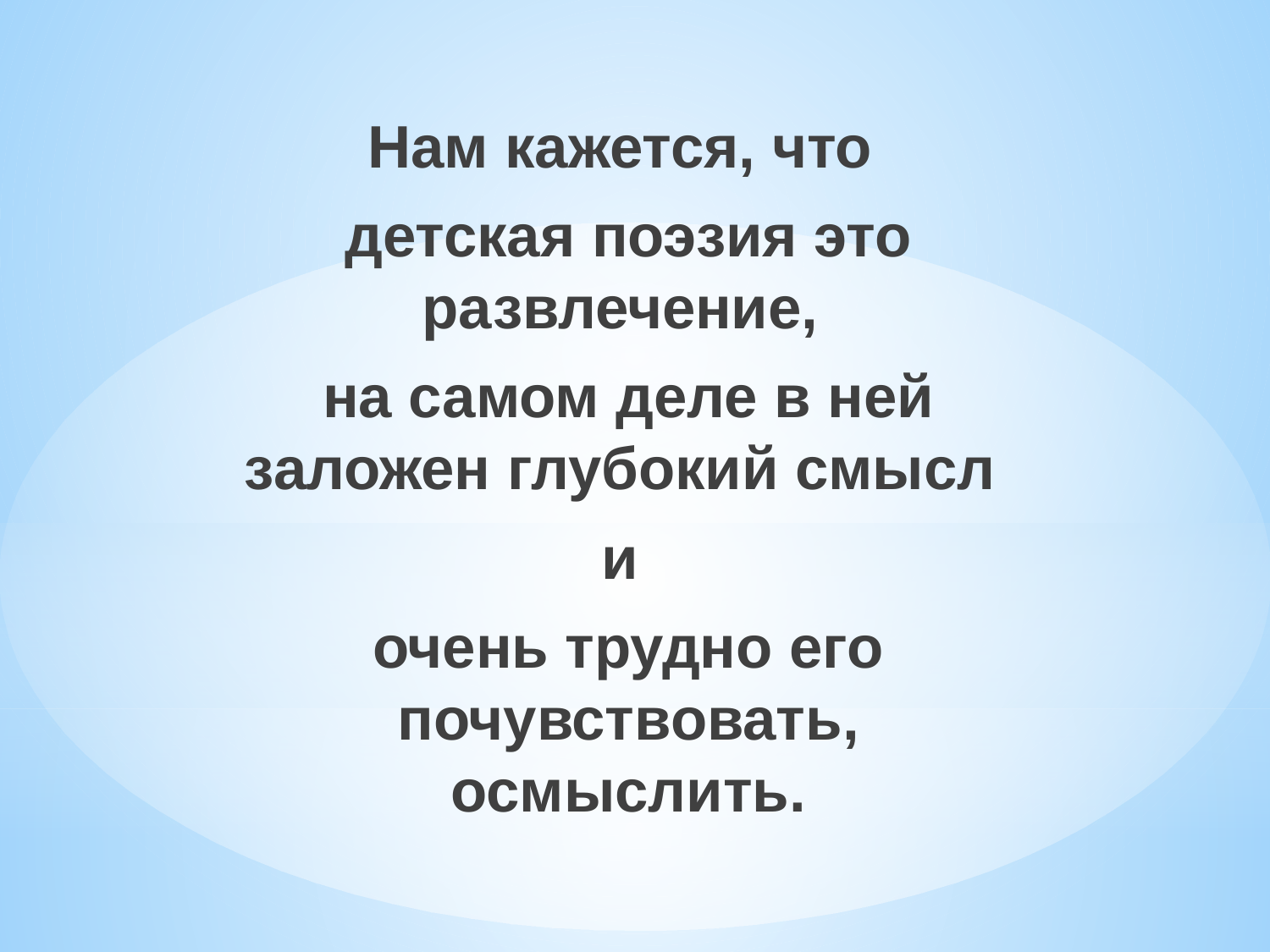

Нам кажется, что
детская поэзия это развлечение,
на самом деле в ней заложен глубокий смысл
и
очень трудно его почувствовать, осмыслить.